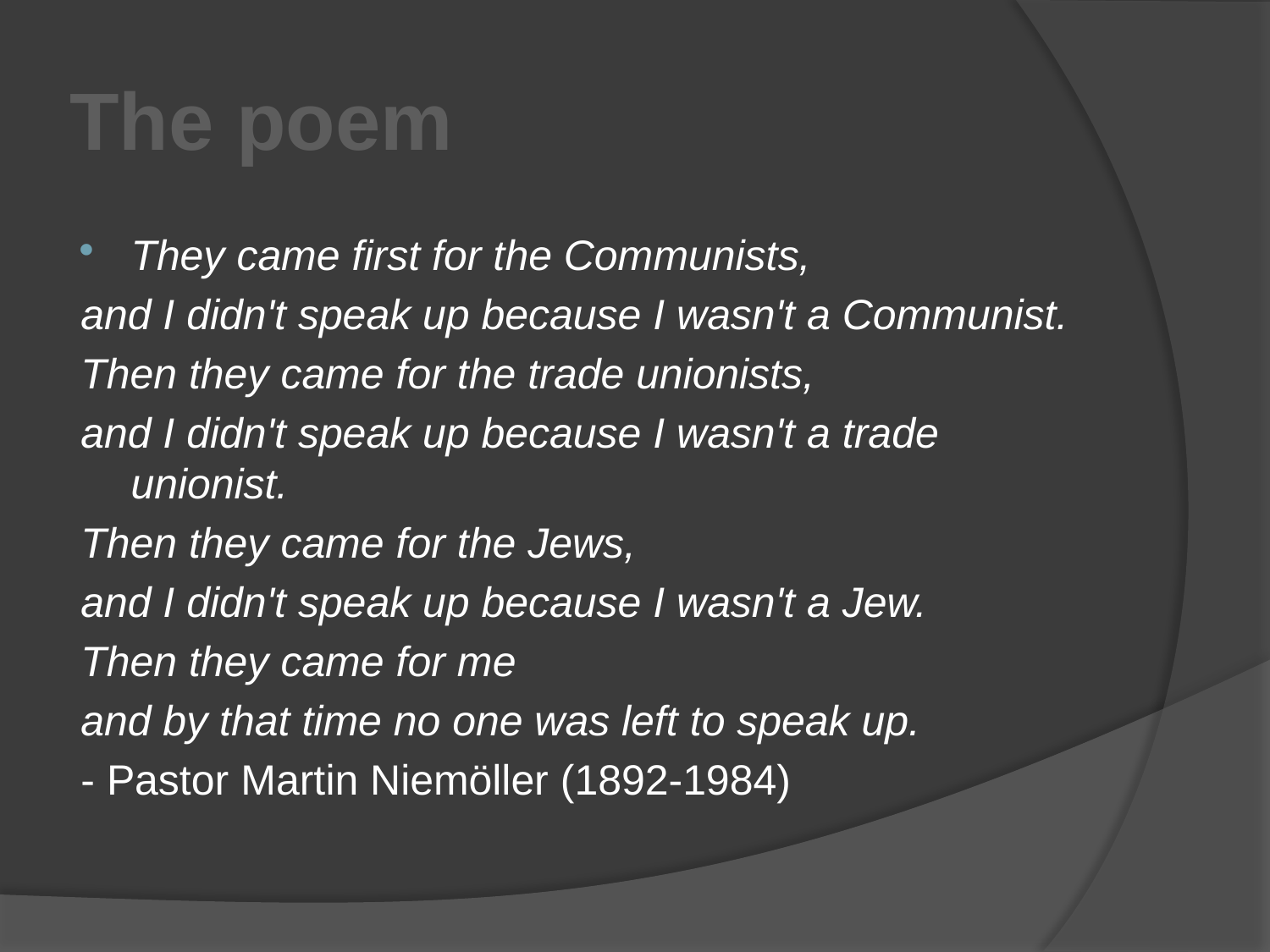

# The poem
They came first for the Communists,
and I didn't speak up because I wasn't a Communist.
Then they came for the trade unionists,
and I didn't speak up because I wasn't a trade unionist.
Then they came for the Jews,
and I didn't speak up because I wasn't a Jew.
Then they came for me
and by that time no one was left to speak up.
‐ Pastor Martin Niemöller (1892‐1984)